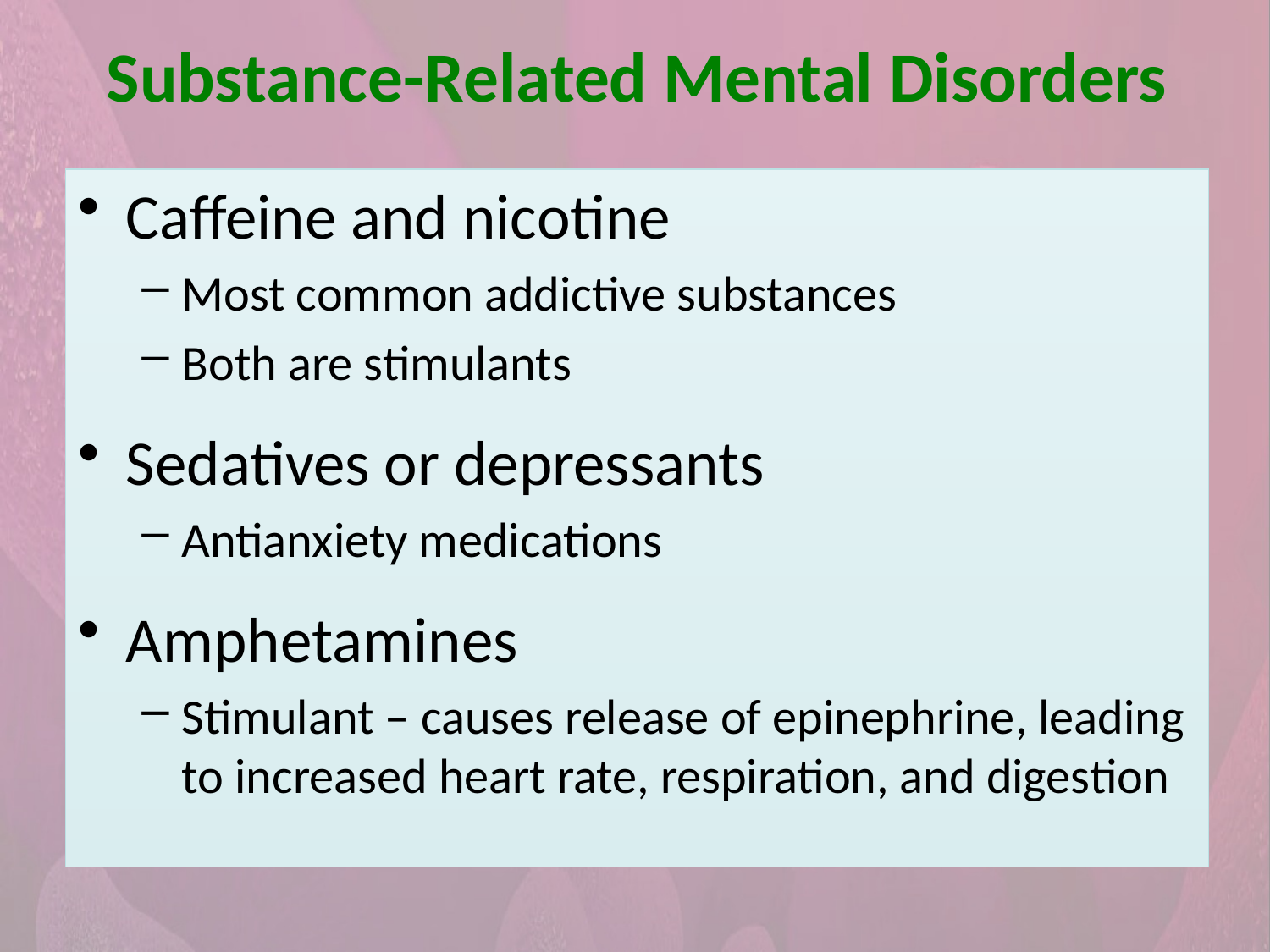

Substance-Related Mental Disorders
Caffeine and nicotine
Most common addictive substances
Both are stimulants
Sedatives or depressants
Antianxiety medications
Amphetamines
Stimulant – causes release of epinephrine, leading to increased heart rate, respiration, and digestion